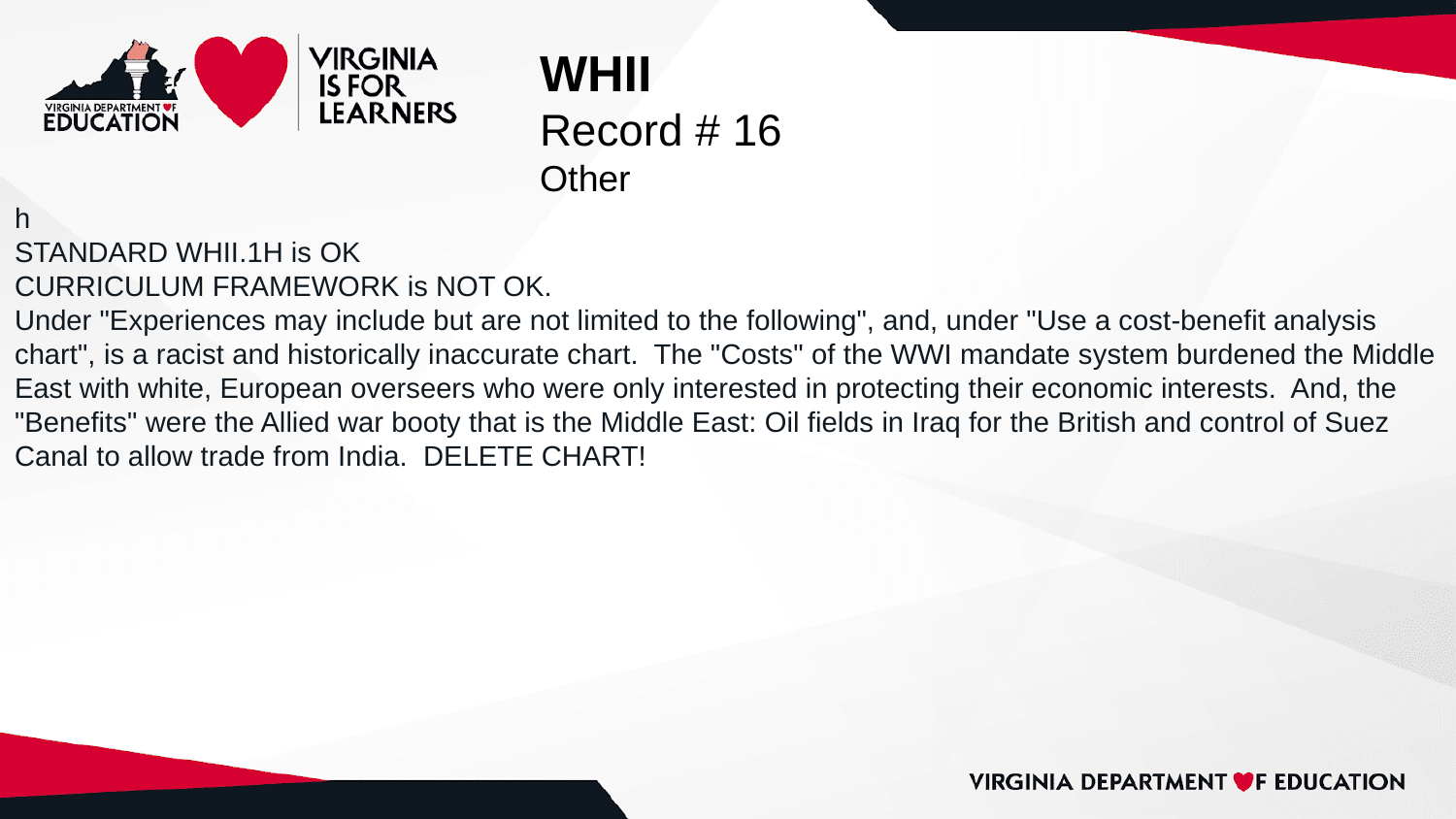

# WHII
Record # 16
Other
h
STANDARD WHII.1H is OK
CURRICULUM FRAMEWORK is NOT OK.
Under "Experiences may include but are not limited to the following", and, under "Use a cost-benefit analysis chart", is a racist and historically inaccurate chart.  The "Costs" of the WWI mandate system burdened the Middle East with white, European overseers who were only interested in protecting their economic interests.  And, the "Benefits" were the Allied war booty that is the Middle East: Oil fields in Iraq for the British and control of Suez Canal to allow trade from India.  DELETE CHART!